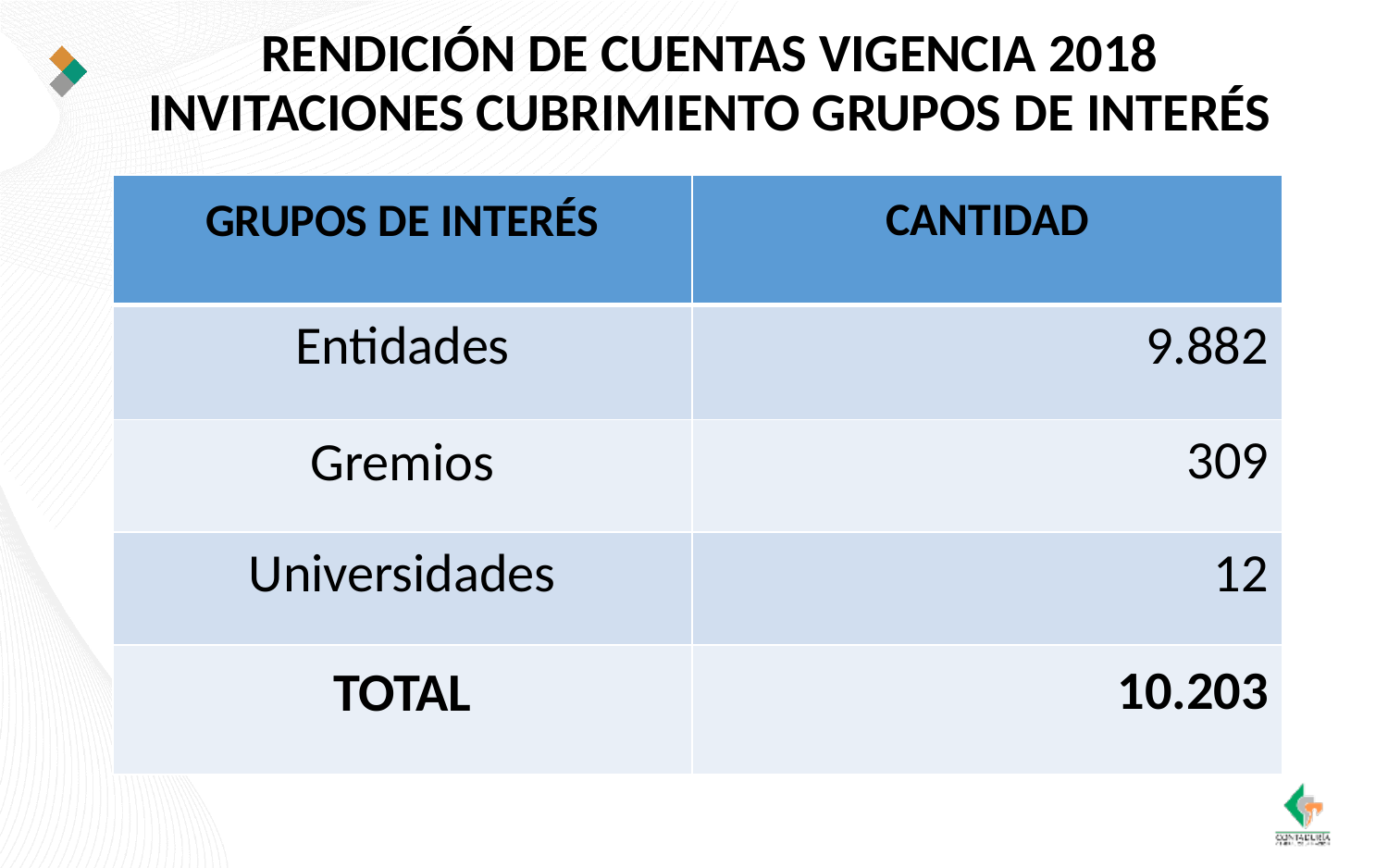

# RENDICIÓN DE CUENTAS VIGENCIA 2018 INVITACIONES CUBRIMIENTO GRUPOS DE INTERÉS
| GRUPOS DE INTERÉS | CANTIDAD |
| --- | --- |
| Entidades | 9.882 |
| Gremios | 309 |
| Universidades | 12 |
| TOTAL | 10.203 |